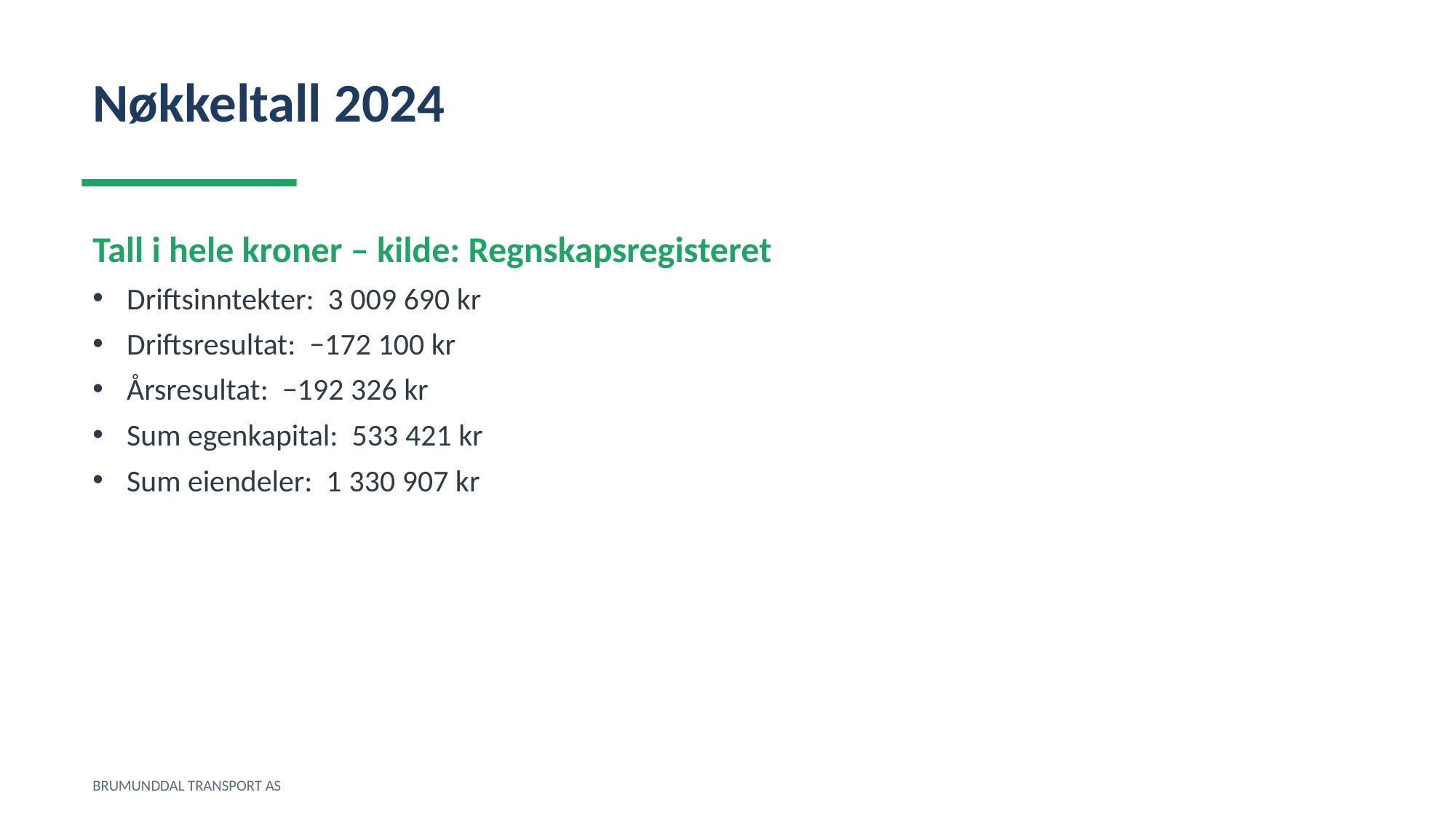

Nøkkeltall 2024

Tall i hele kroner – kilde: Regnskapsregisteret
Driftsinntekter:  3 009 690 kr
Driftsresultat:  −172 100 kr
Årsresultat:  −192 326 kr
Sum egenkapital:  533 421 kr
Sum eiendeler:  1 330 907 kr
BRUMUNDDAL TRANSPORT AS